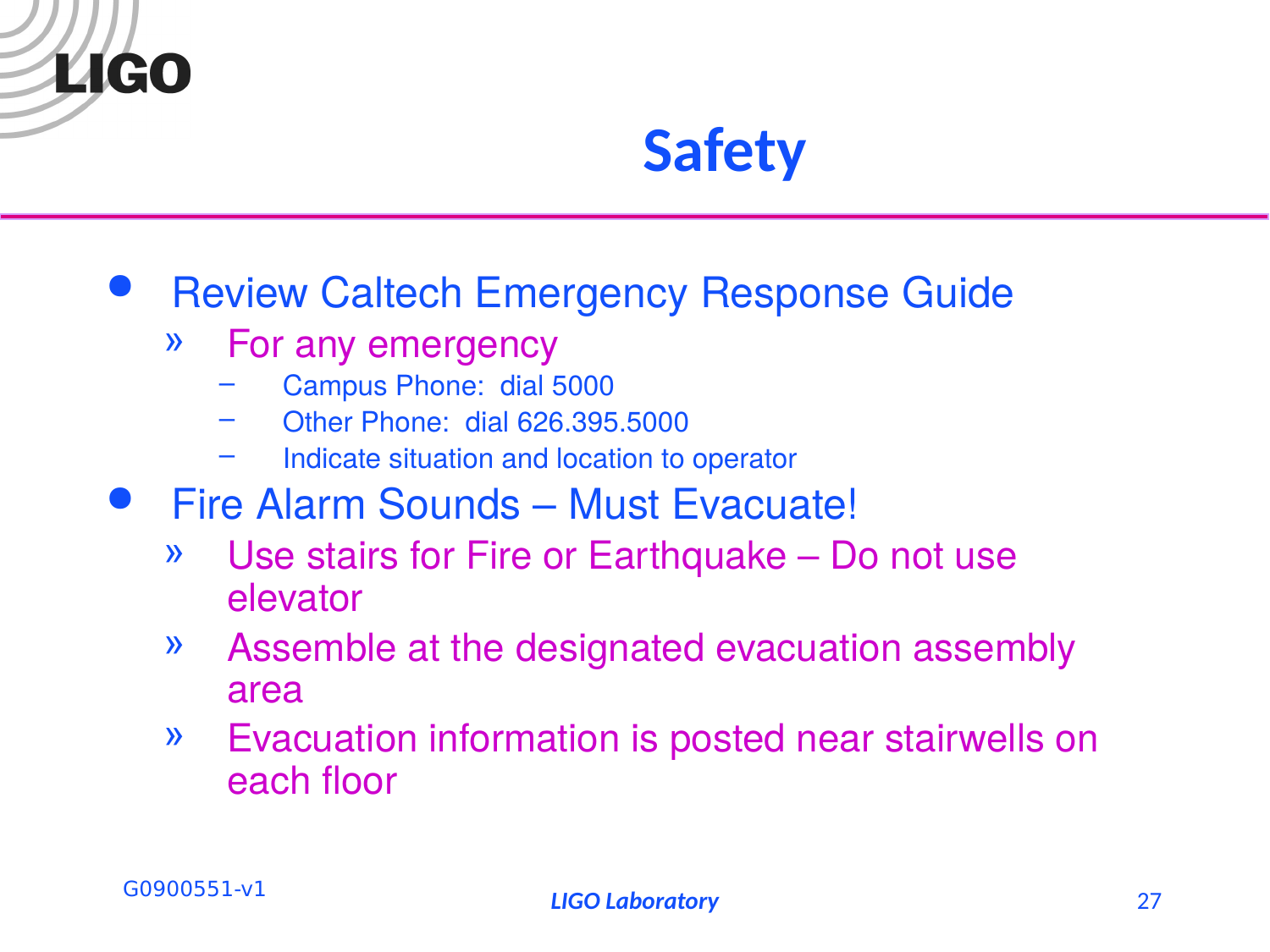

# Safety
Review Caltech Emergency Response Guide
For any emergency
Campus Phone:  dial 5000
Other Phone:  dial 626.395.5000
Indicate situation and location to operator
Fire Alarm Sounds – Must Evacuate!
Use stairs for Fire or Earthquake – Do not use elevator
Assemble at the designated evacuation assembly area
Evacuation information is posted near stairwells on each floor

LIGO Laboratory
27